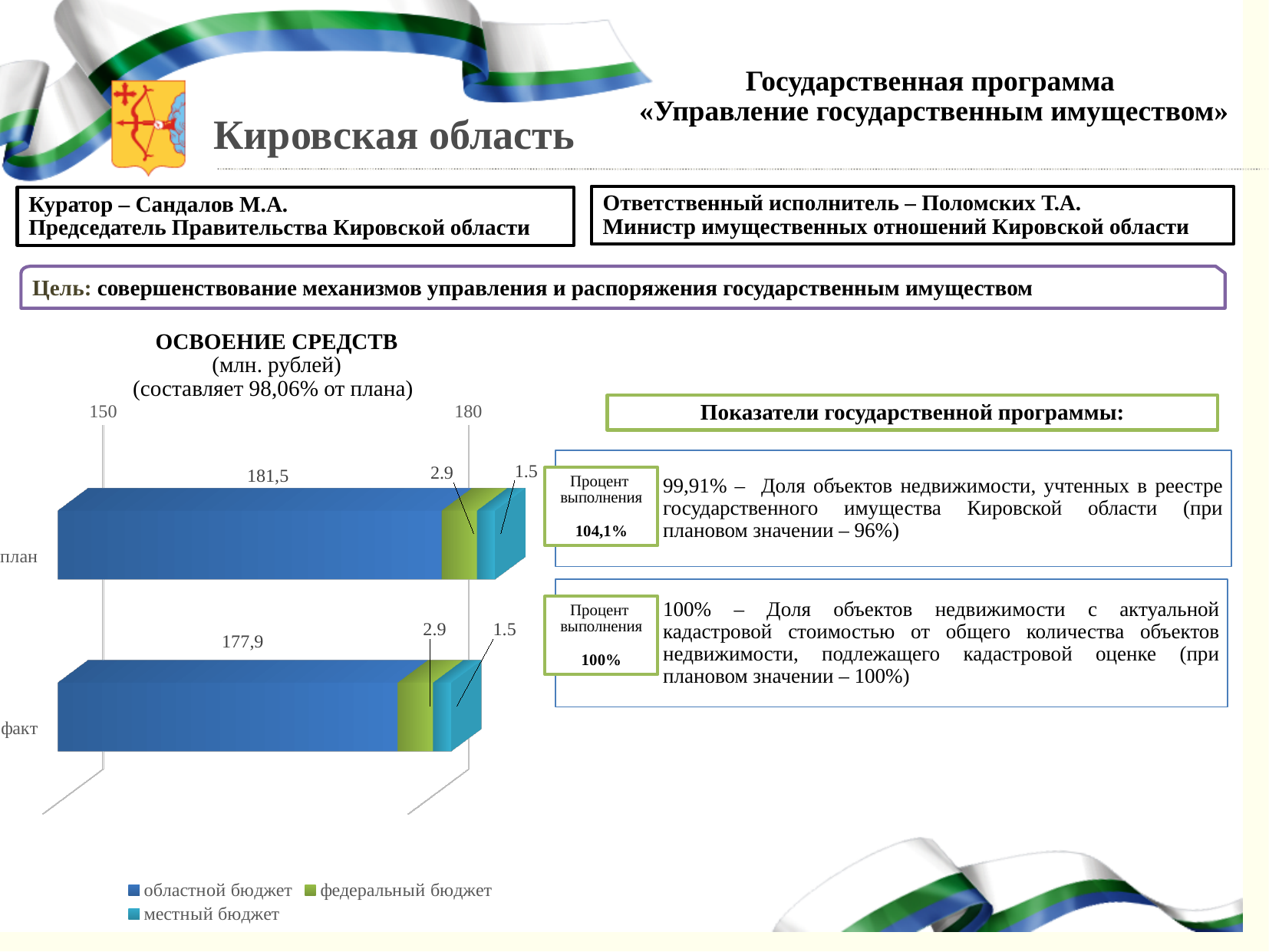

Государственная программа
«Управление государственным имуществом»
Ответственный исполнитель – Поломских Т.А.
Министр имущественных отношений Кировской области
Куратор – Сандалов М.А.
Председатель Правительства Кировской области
Цель: совершенствование механизмов управления и распоряжения государственным имуществом
ОСВОЕНИЕ СРЕДСТВ
(млн. рублей)
(составляет 98,06% от плана))
Показатели государственной программы:

[unsupported chart]

99,91% –  Доля объектов недвижимости, учтенных в реестре государственного имущества Кировской области (при плановом значении – 96%)
100% – Доля объектов недвижимости с актуальной кадастровой стоимостью от общего количества объектов недвижимости, подлежащего кадастровой оценке (при плановом значении – 100%)
Процент
выполнения

104,1%
Процент
выполнения

100%